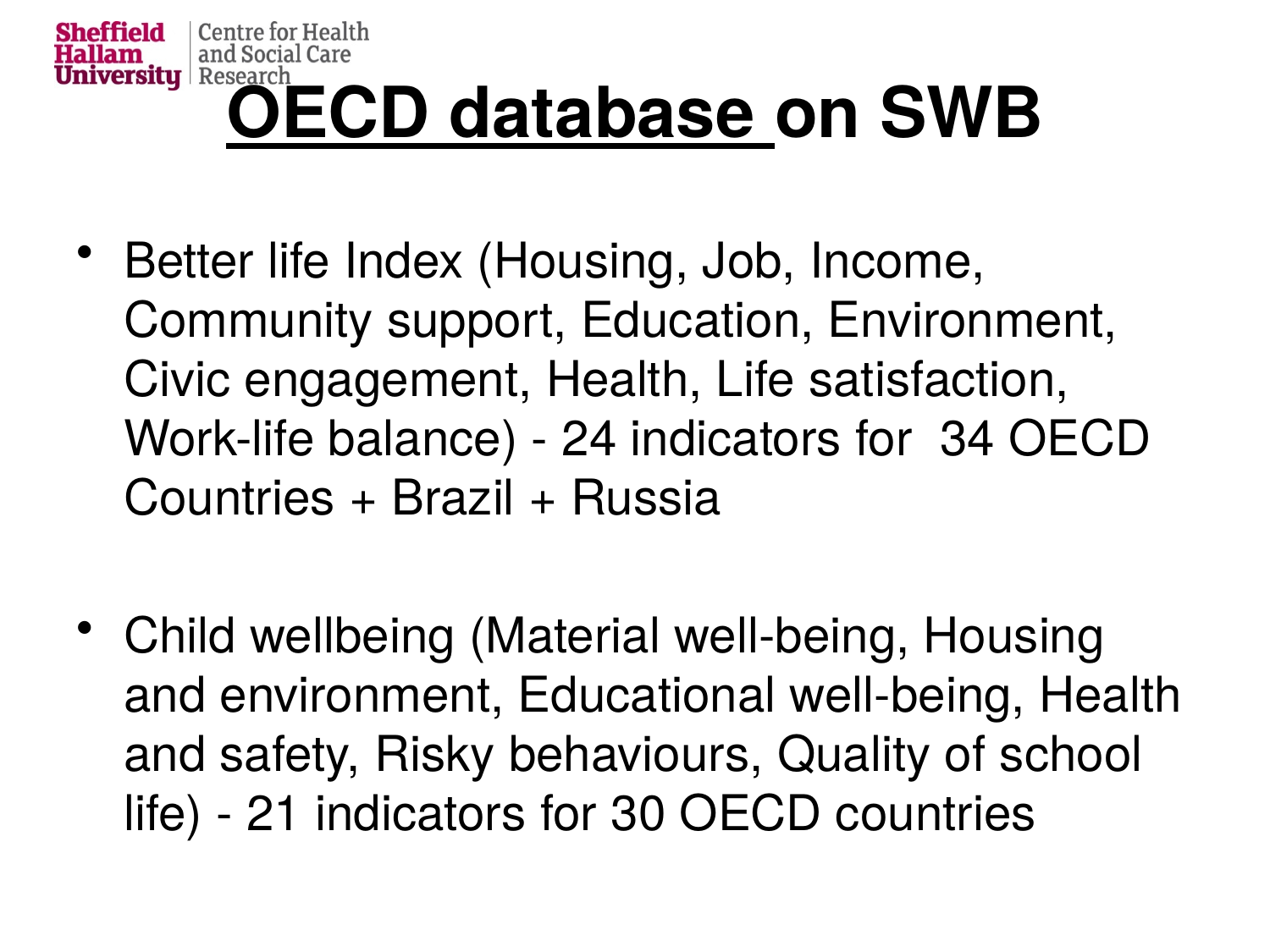

# OECD database on SWB
Better life Index (Housing, Job, Income, Community support, Education, Environment, Civic engagement, Health, Life satisfaction, Work-life balance) - 24 indicators for  34 OECD Countries + Brazil + Russia

Child wellbeing (Material well-being, Housing and environment, Educational well-being, Health and safety, Risky behaviours, Quality of school life) - 21 indicators for 30 OECD countries